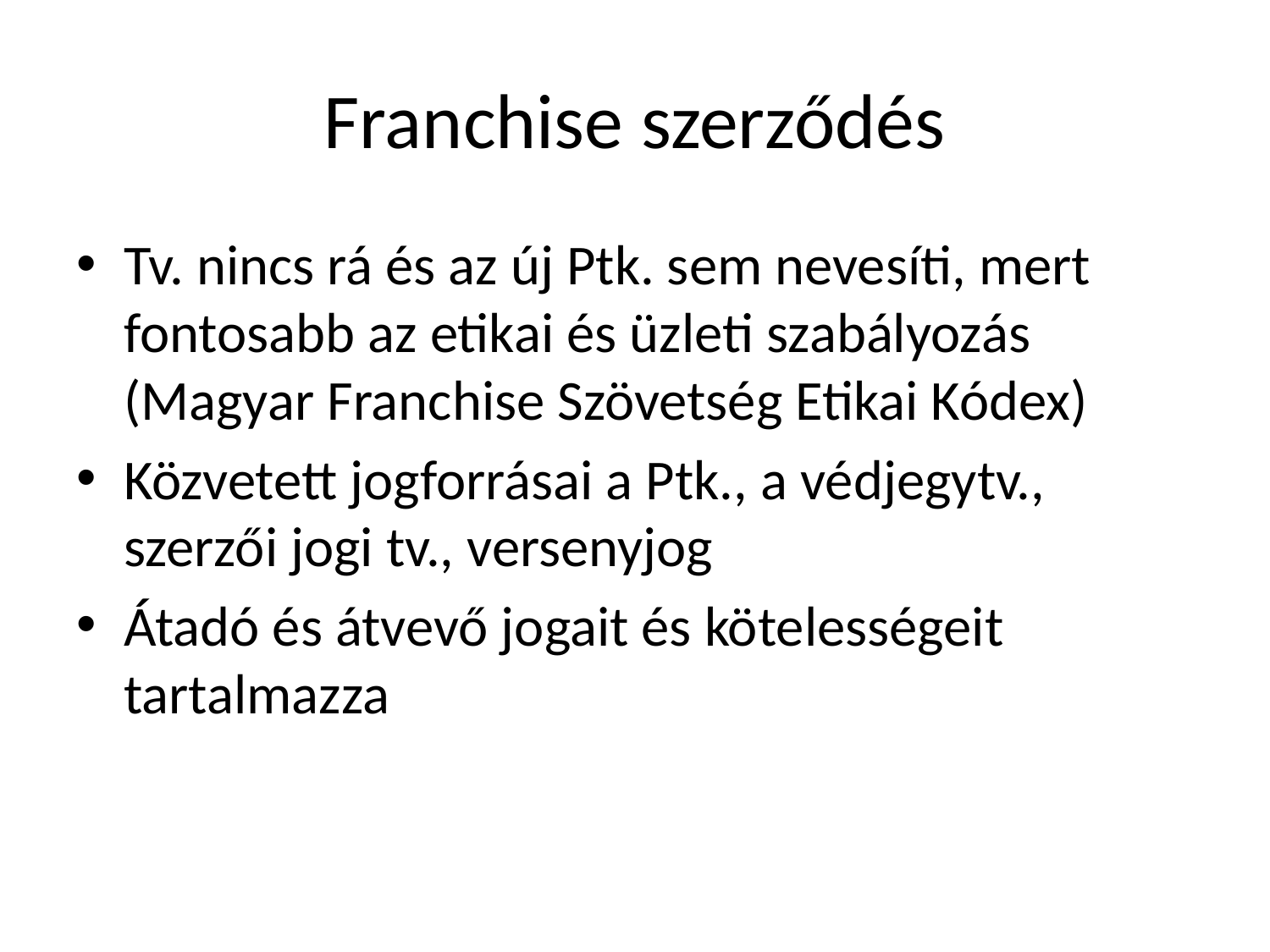

# Franchise szerződés
Tv. nincs rá és az új Ptk. sem nevesíti, mert fontosabb az etikai és üzleti szabályozás (Magyar Franchise Szövetség Etikai Kódex)
Közvetett jogforrásai a Ptk., a védjegytv., szerzői jogi tv., versenyjog
Átadó és átvevő jogait és kötelességeit tartalmazza